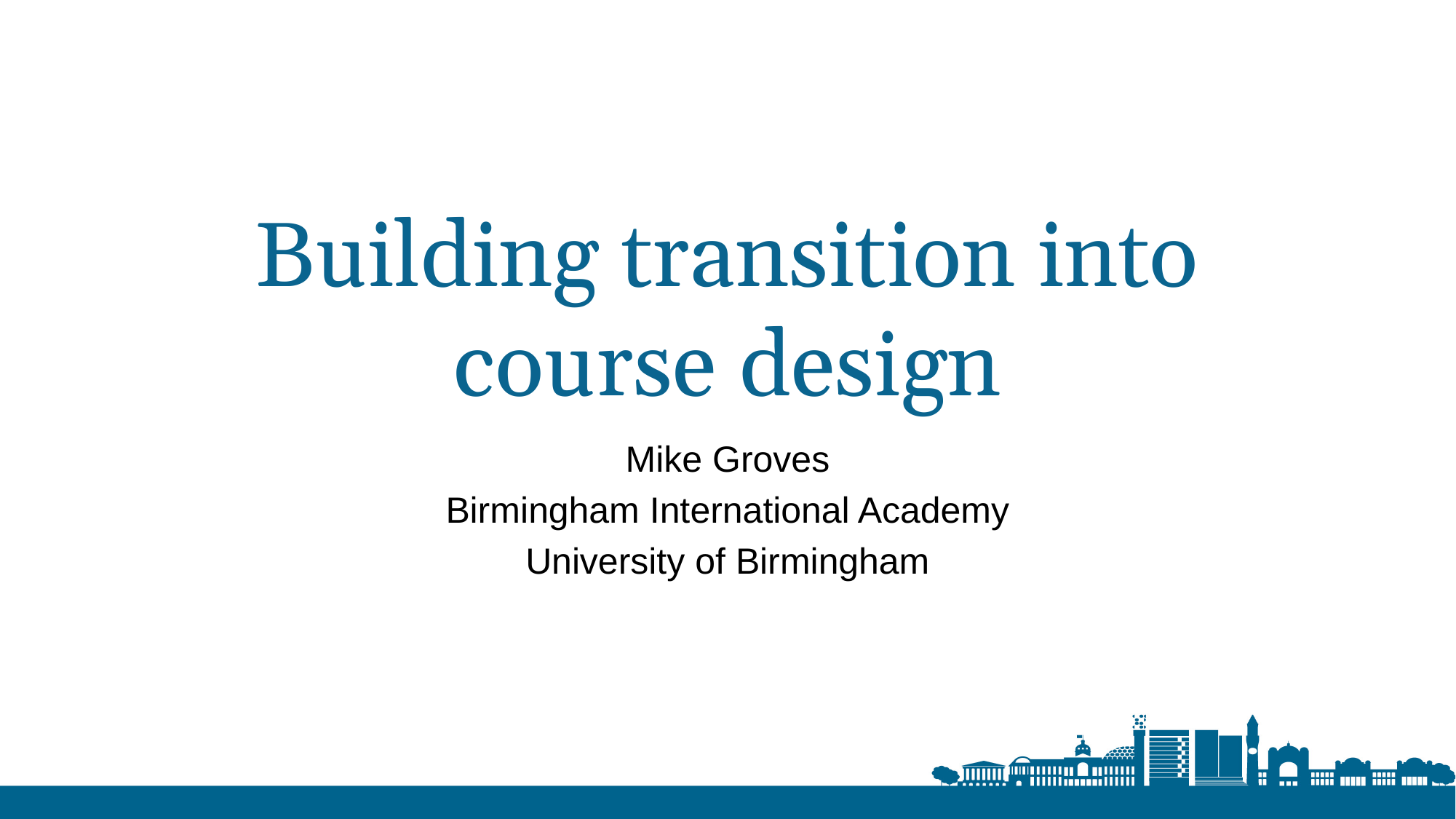

# Building transition into course design
Mike Groves
Birmingham International Academy
University of Birmingham